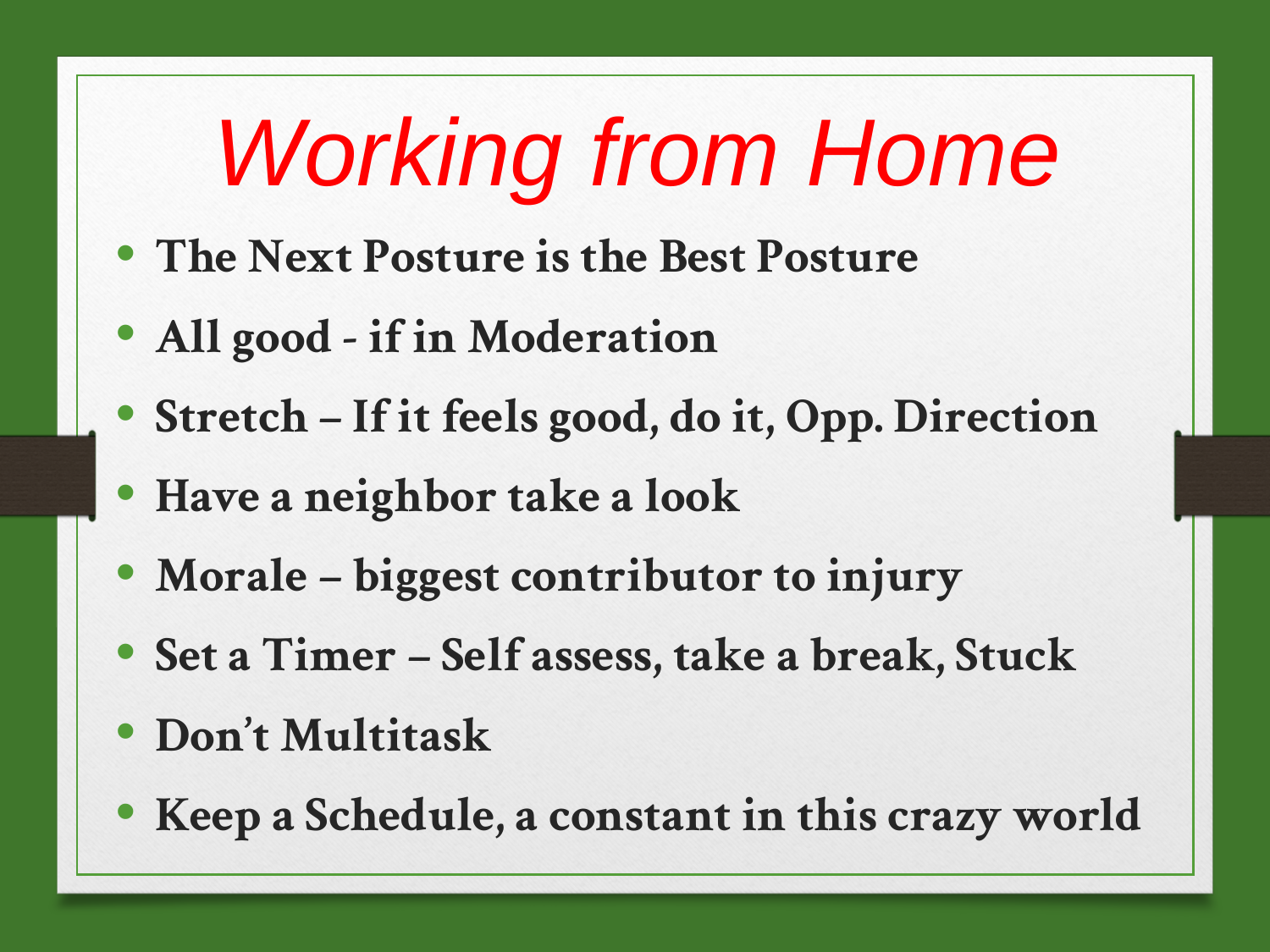

Working from Home
The Next Posture is the Best Posture
All good - if in Moderation
Stretch – If it feels good, do it, Opp. Direction
Have a neighbor take a look
Morale – biggest contributor to injury
Set a Timer – Self assess, take a break, Stuck
Don’t Multitask
Keep a Schedule, a constant in this crazy world